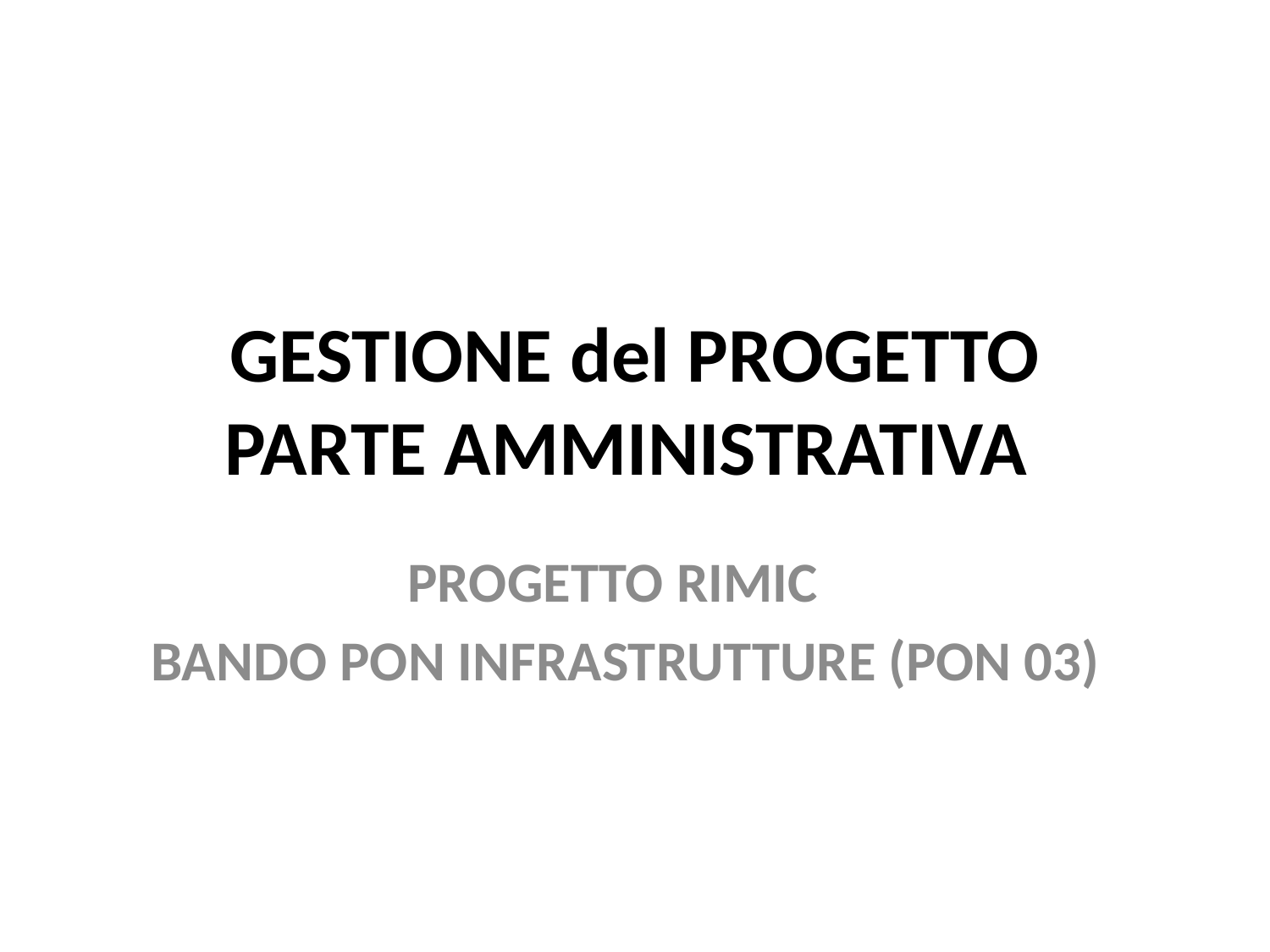

# GESTIONE del PROGETTO PARTE AMMINISTRATIVA
PROGETTO RIMIC
 BANDO PON INFRASTRUTTURE (PON 03)